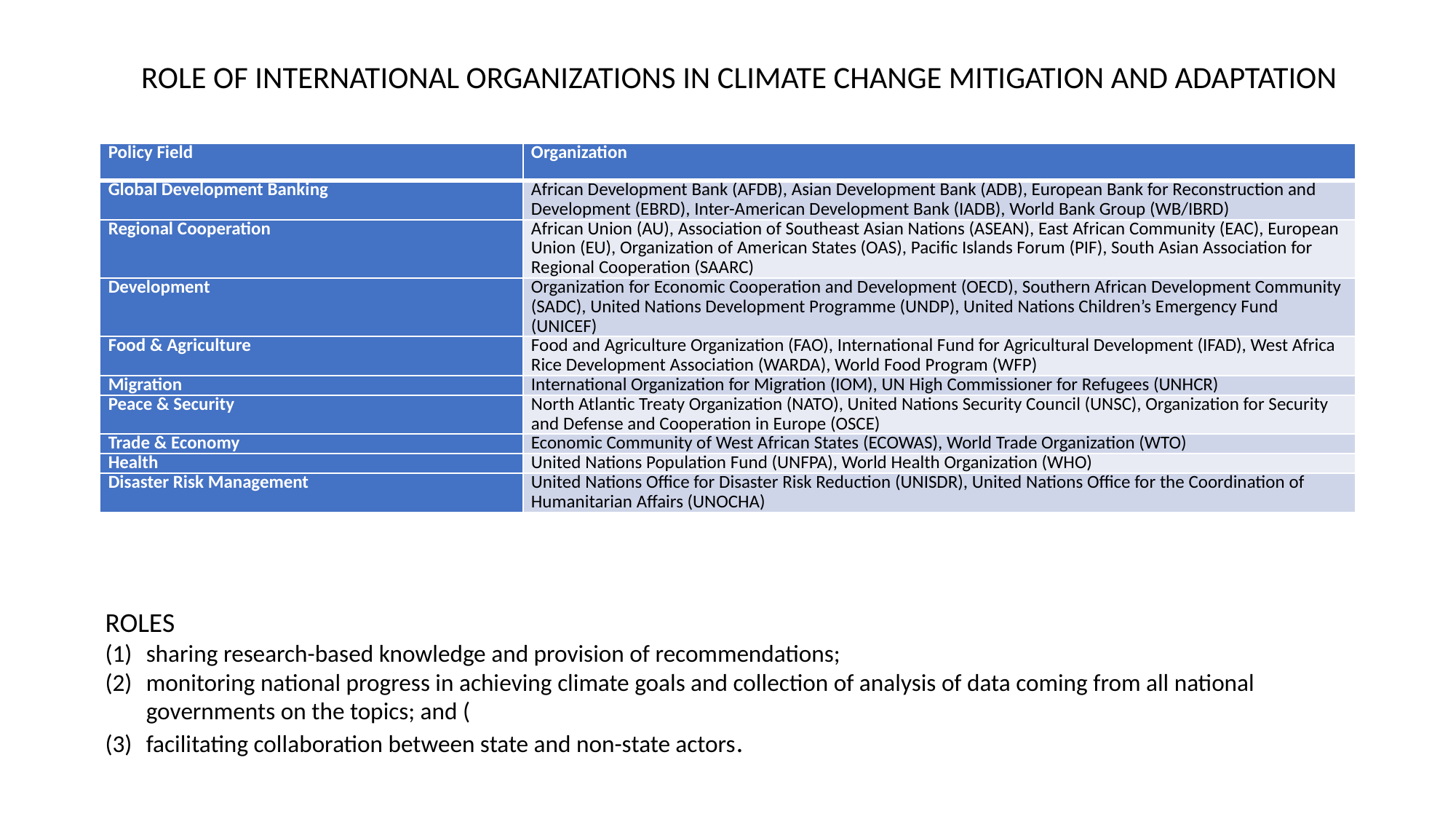

# ROLE OF INTERNATIONAL ORGANIZATIONS IN CLIMATE CHANGE MITIGATION AND ADAPTATION
| Policy Field | Organization |
| --- | --- |
| Global Development Banking | African Development Bank (AFDB), Asian Development Bank (ADB), European Bank for Reconstruction and Development (EBRD), Inter-American Development Bank (IADB), World Bank Group (WB/IBRD) |
| Regional Cooperation | African Union (AU), Association of Southeast Asian Nations (ASEAN), East African Community (EAC), European Union (EU), Organization of American States (OAS), Pacific Islands Forum (PIF), South Asian Association for Regional Cooperation (SAARC) |
| Development | Organization for Economic Cooperation and Development (OECD), Southern African Development Community (SADC), United Nations Development Programme (UNDP), United Nations Children’s Emergency Fund (UNICEF) |
| Food & Agriculture | Food and Agriculture Organization (FAO), International Fund for Agricultural Development (IFAD), West Africa Rice Development Association (WARDA), World Food Program (WFP) |
| Migration | International Organization for Migration (IOM), UN High Commissioner for Refugees (UNHCR) |
| Peace & Security | North Atlantic Treaty Organization (NATO), United Nations Security Council (UNSC), Organization for Security and Defense and Cooperation in Europe (OSCE) |
| Trade & Economy | Economic Community of West African States (ECOWAS), World Trade Organization (WTO) |
| Health | United Nations Population Fund (UNFPA), World Health Organization (WHO) |
| Disaster Risk Management | United Nations Office for Disaster Risk Reduction (UNISDR), United Nations Office for the Coordination of Humanitarian Affairs (UNOCHA) |
ROLES
sharing research-based knowledge and provision of recommendations;
monitoring national progress in achieving climate goals and collection of analysis of data coming from all national governments on the topics; and (
facilitating collaboration between state and non-state actors.